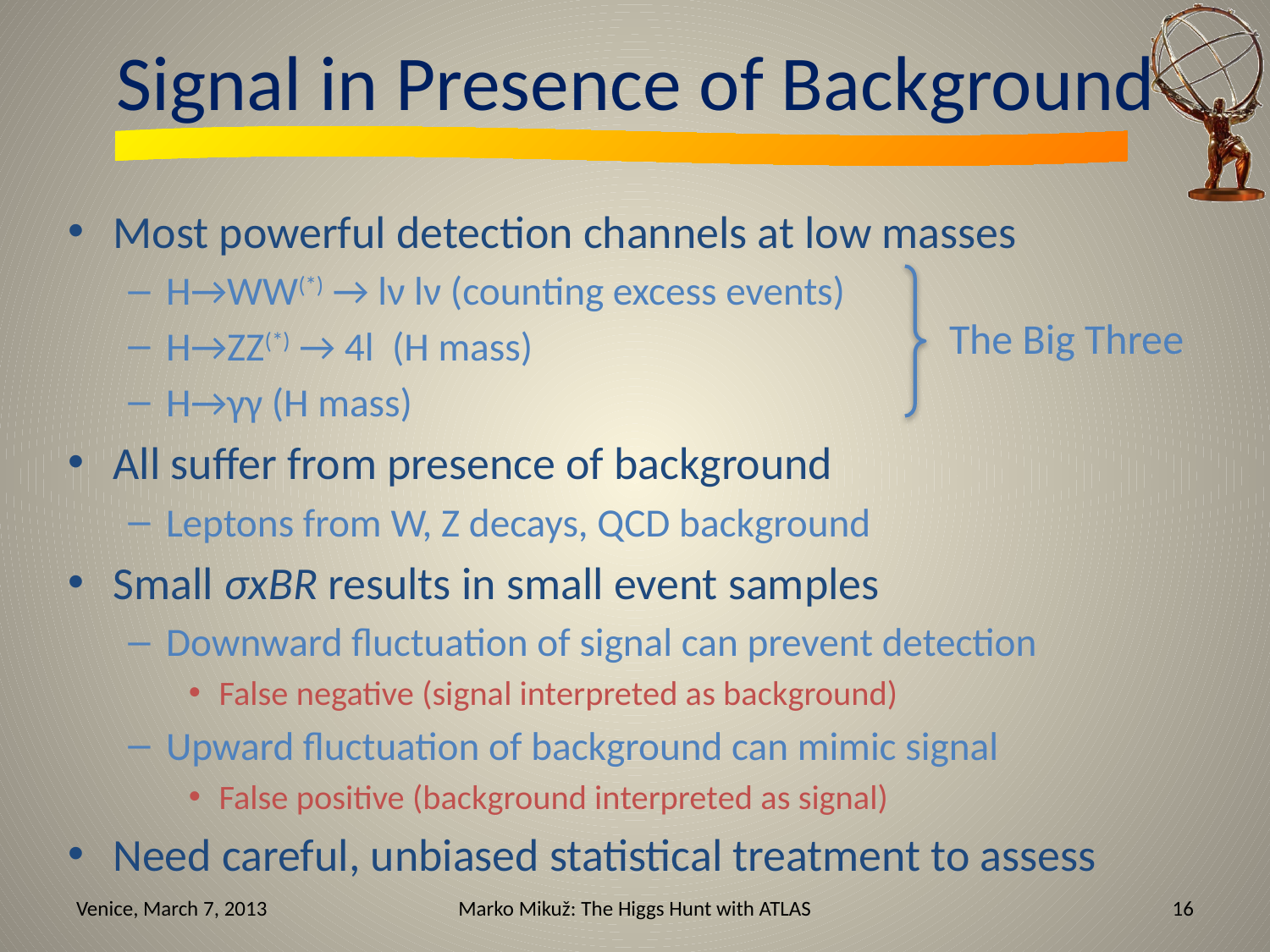

# Signal in Presence of Background
Most powerful detection channels at low masses
H→WW(*) → lν lν (counting excess events)
H→ZZ(*) → 4l  (H mass)
H→γγ (H mass)
All suffer from presence of background
Leptons from W, Z decays, QCD background
Small σxBR results in small event samples
Downward fluctuation of signal can prevent detection
False negative (signal interpreted as background)
Upward fluctuation of background can mimic signal
False positive (background interpreted as signal)
Need careful, unbiased statistical treatment to assess

The Big Three
Venice, March 7, 2013
Marko Mikuž: The Higgs Hunt with ATLAS
16